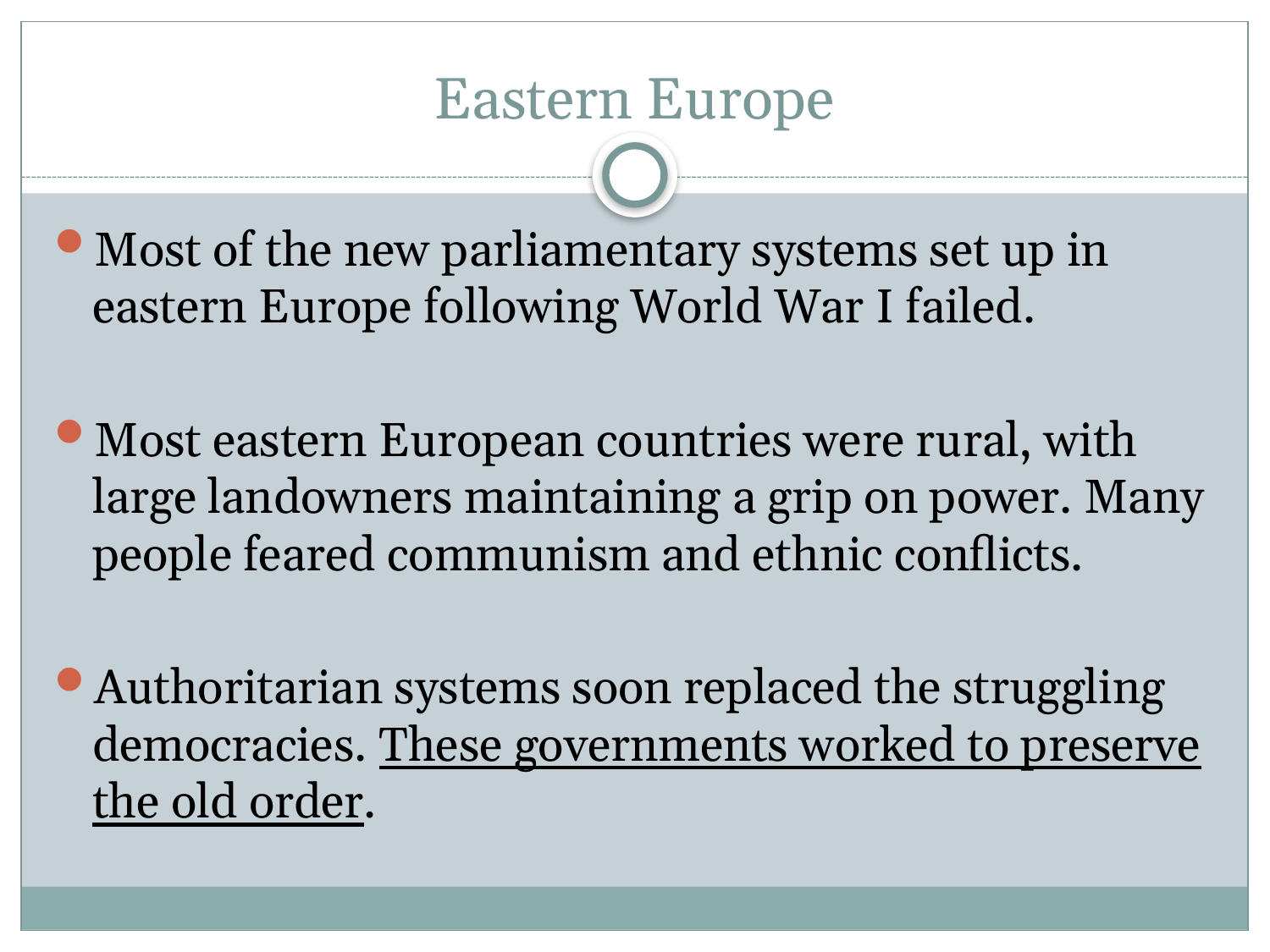

# Eastern Europe
Most of the new parliamentary systems set up in eastern Europe following World War I failed.

Most eastern European countries were rural, with large landowners maintaining a grip on power. Many people feared communism and ethnic conflicts.

Authoritarian systems soon replaced the struggling democracies. These governments worked to preserve the old order.